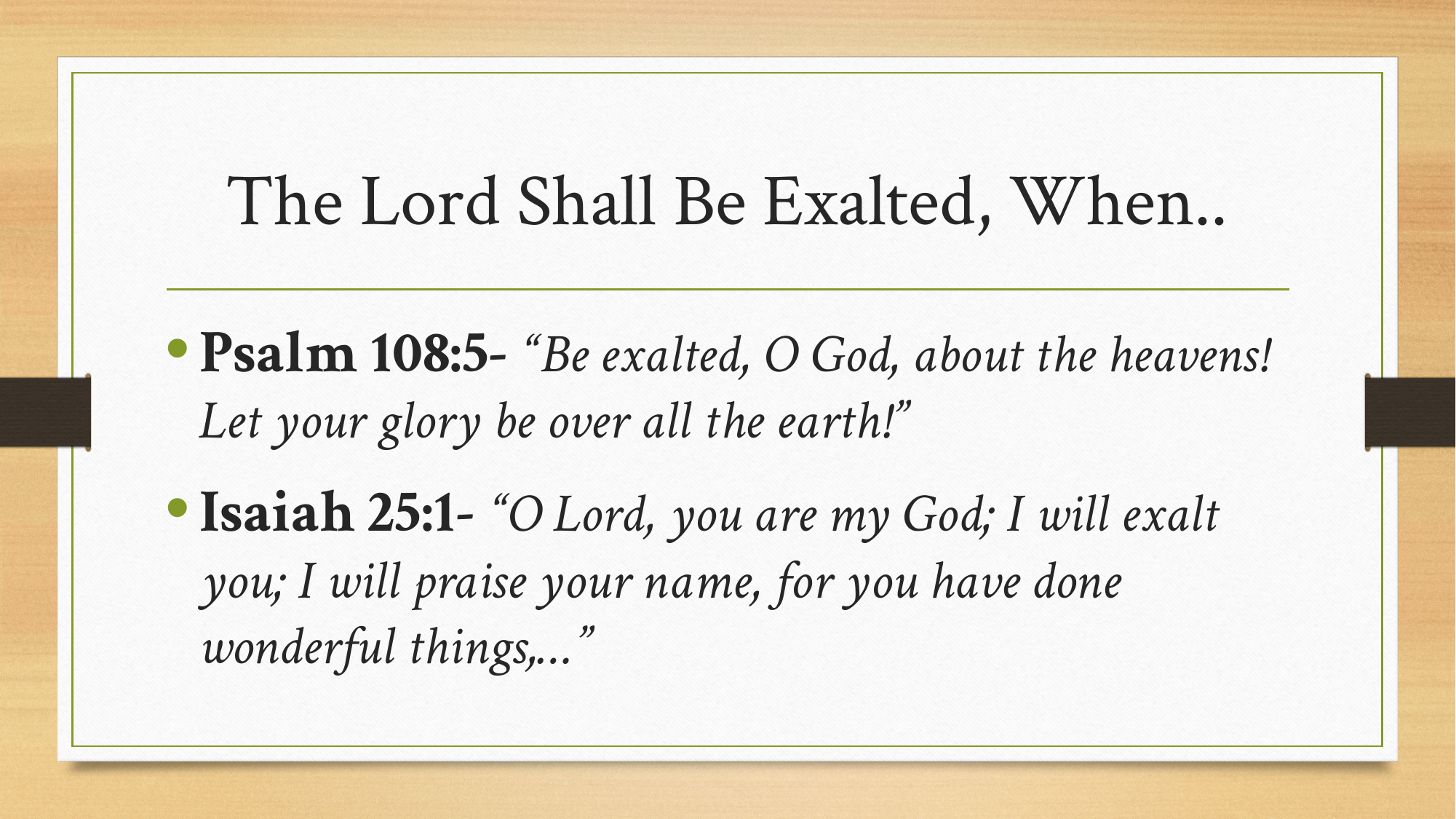

# The Lord Shall Be Exalted, When..
Psalm 108:5- “Be exalted, O God, about the heavens! Let your glory be over all the earth!”
Isaiah 25:1- “O Lord, you are my God; I will exalt you; I will praise your name, for you have done wonderful things,…”